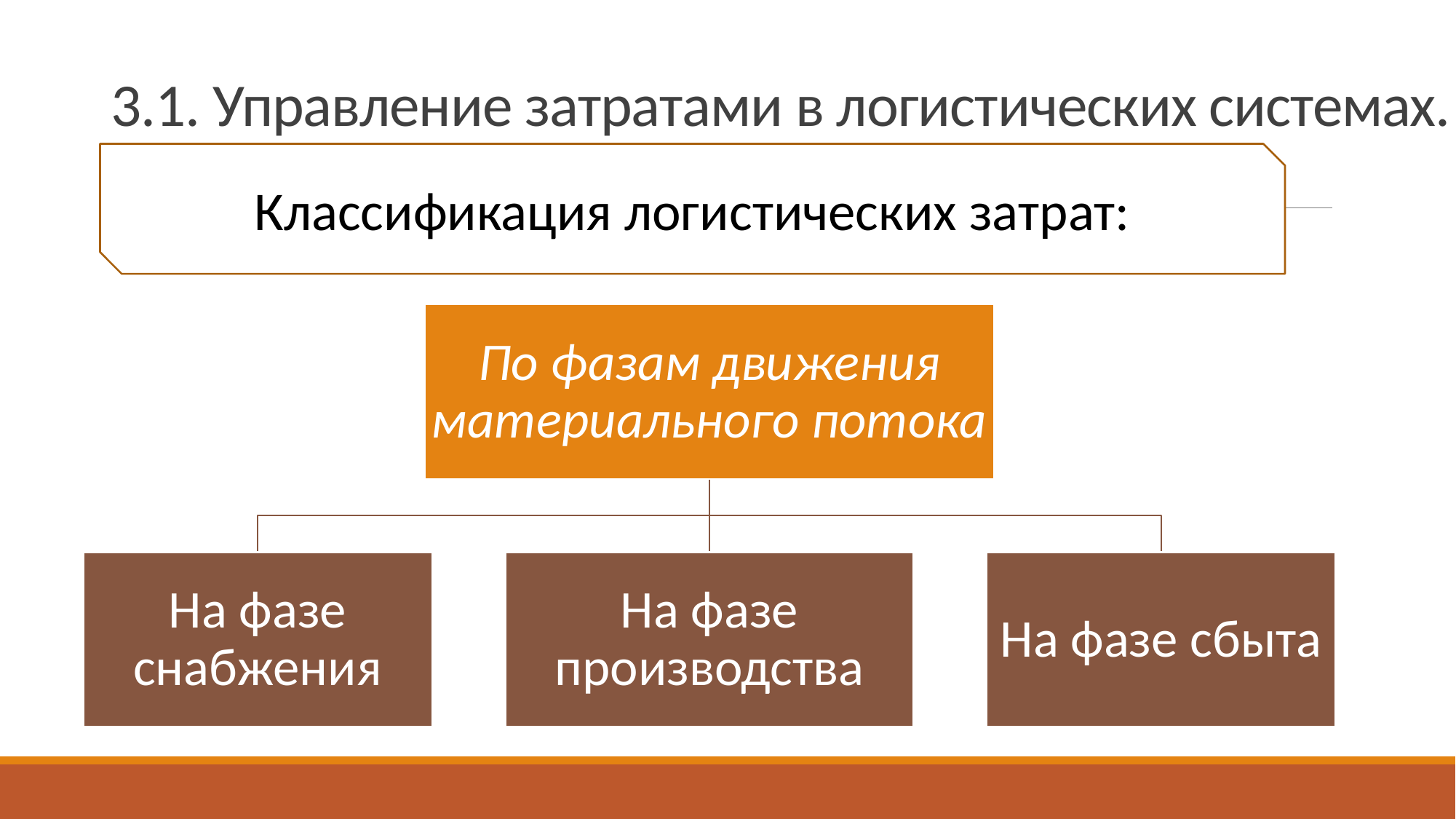

# 3.1. Управление затратами в логистических системах.
Классификация логистических затрат:
По фазам движения материального потока
На фазе снабжения
На фазе производства
На фазе сбыта